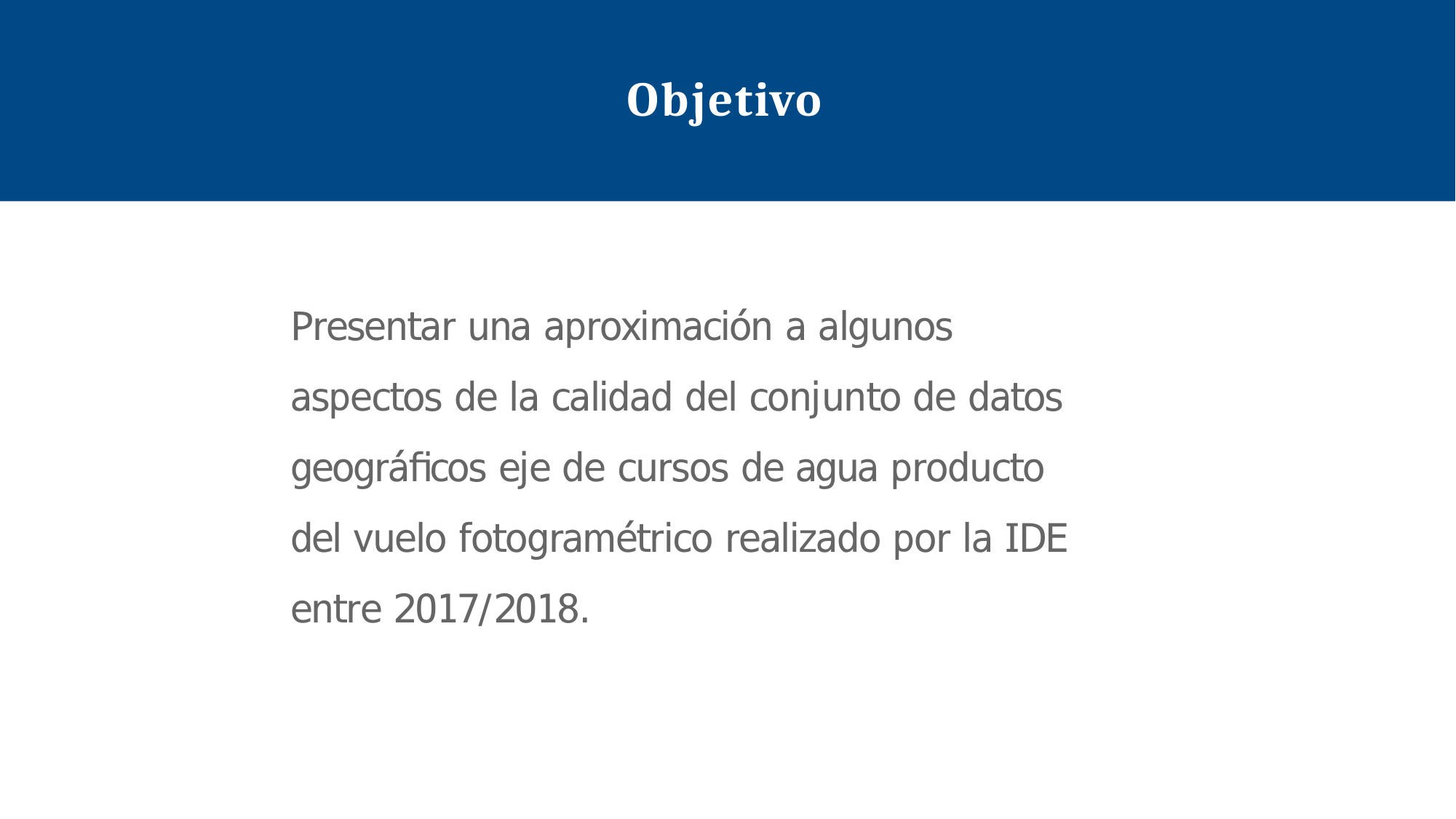

# Objetivo
Presentar una aproximación a algunos aspectos de la calidad del conjunto de datos geográficos eje de cursos de agua producto del vuelo fotogramétrico realizado por la IDE entre 2017/2018.